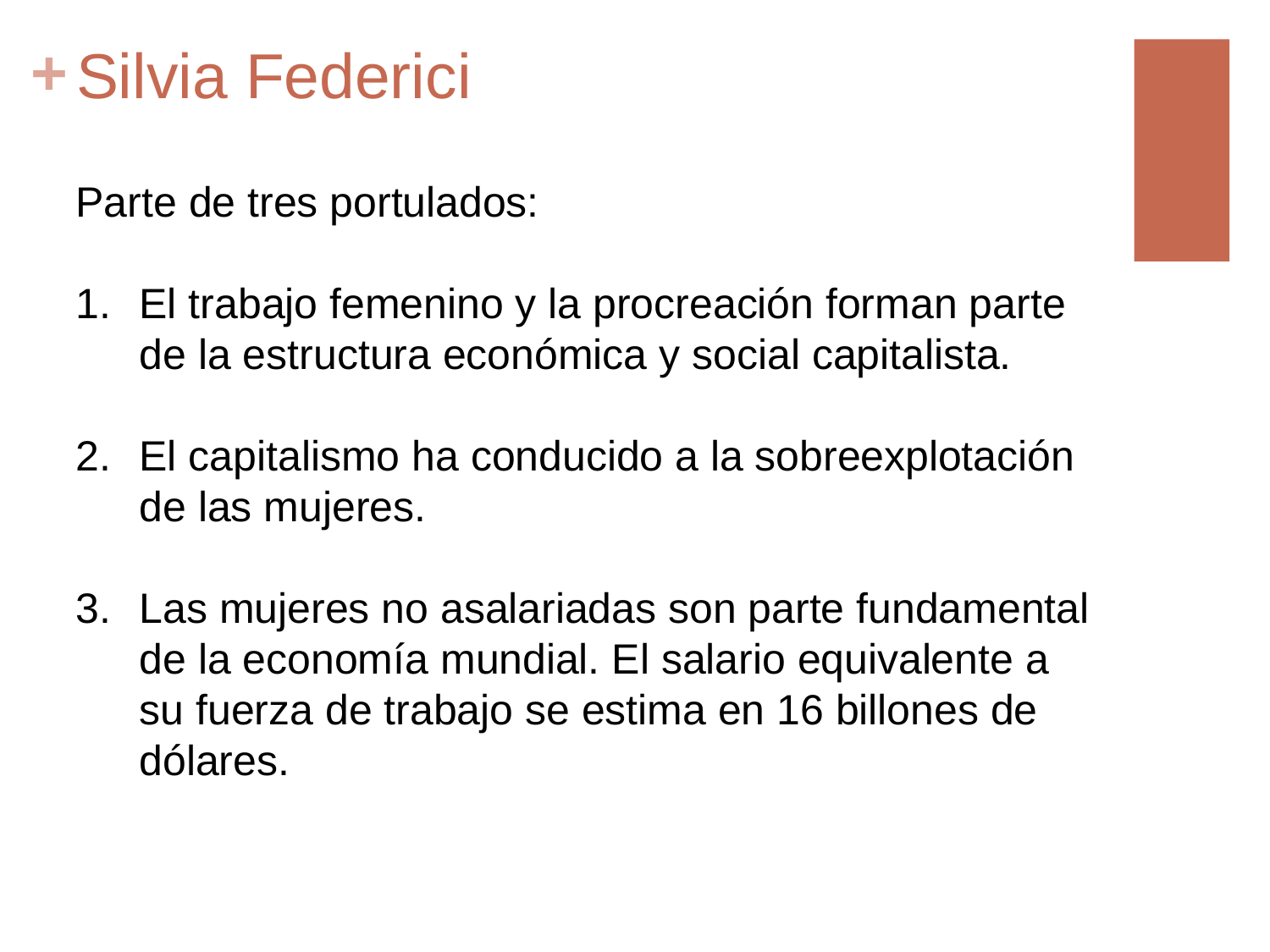

# Silvia Federici
Parte de tres portulados:

El trabajo femenino y la procreación forman parte de la estructura económica y social capitalista.

El capitalismo ha conducido a la sobreexplotación de las mujeres.

Las mujeres no asalariadas son parte fundamental de la economía mundial. El salario equivalente a su fuerza de trabajo se estima en 16 billones de dólares.